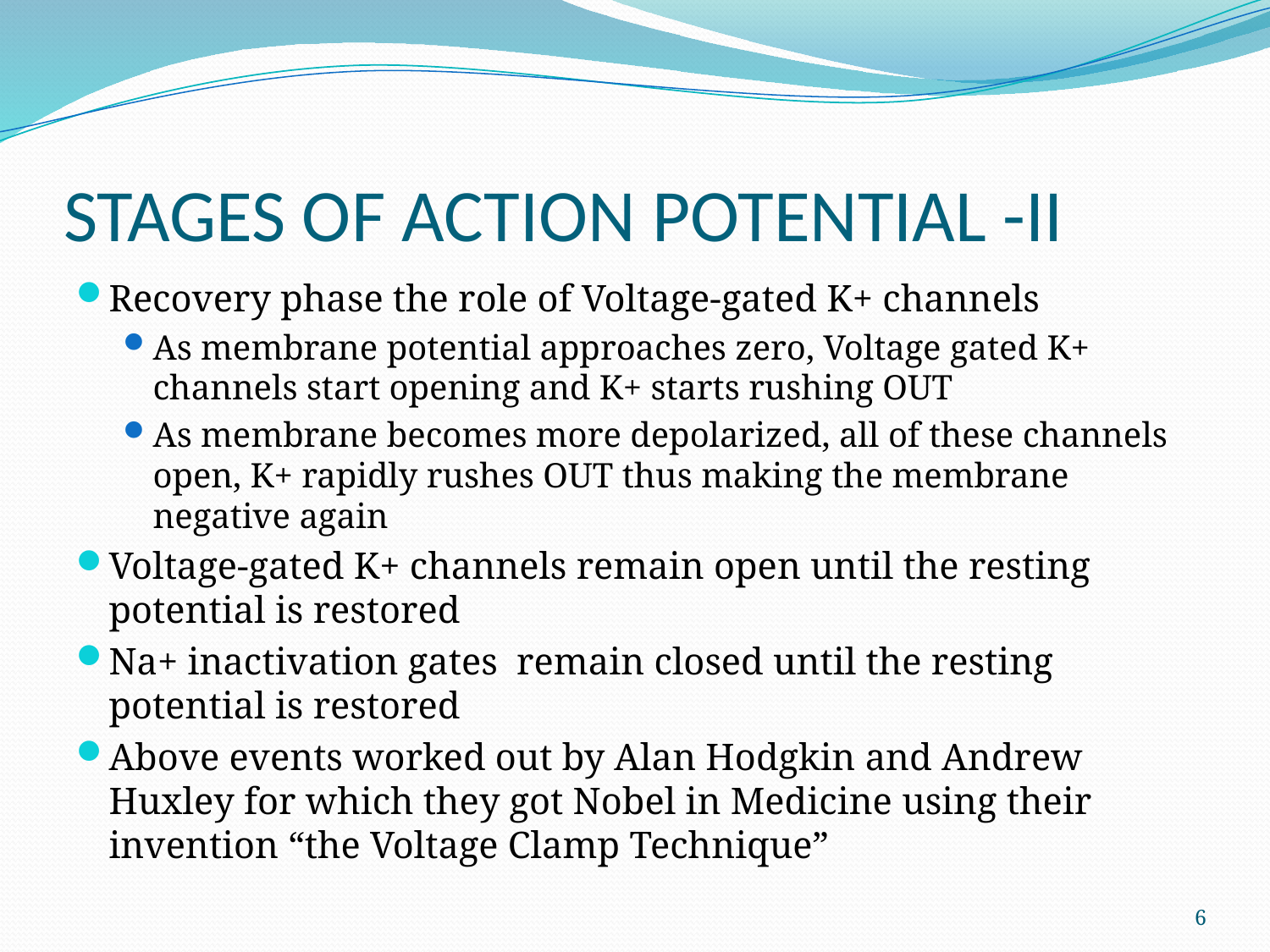

# STAGES OF ACTION POTENTIAL -II
Recovery phase the role of Voltage-gated K+ channels
As membrane potential approaches zero, Voltage gated K+ channels start opening and K+ starts rushing OUT
As membrane becomes more depolarized, all of these channels open, K+ rapidly rushes OUT thus making the membrane negative again
Voltage-gated K+ channels remain open until the resting potential is restored
Na+ inactivation gates  remain closed until the resting potential is restored
Above events worked out by Alan Hodgkin and Andrew Huxley for which they got Nobel in Medicine using their invention “the Voltage Clamp Technique”
6